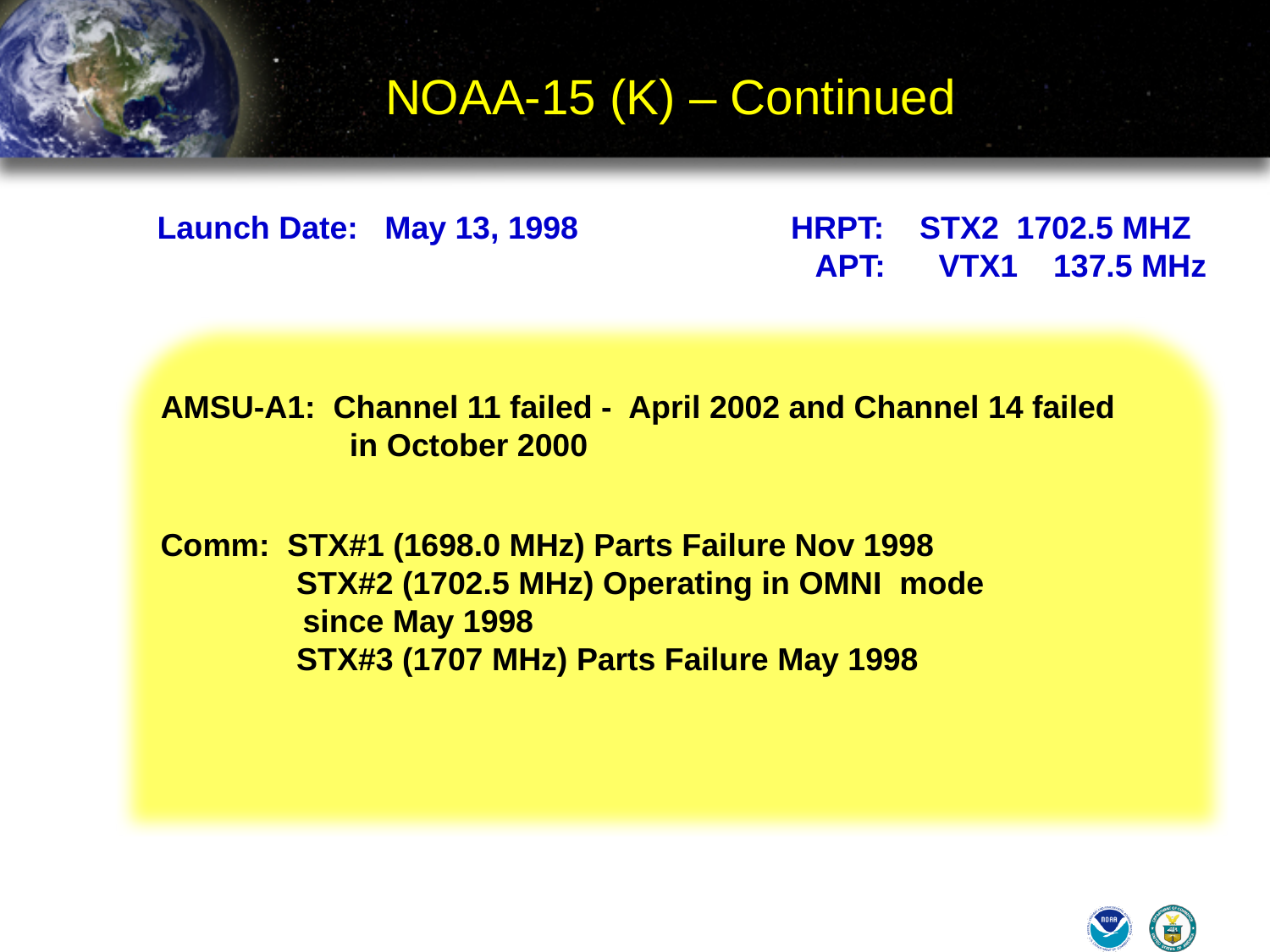

# NOAA-15 (K) – Continued
Launch Date:   May 13, 1998                        HRPT:    STX2  1702.5 MHZ
                                                                          APT:      VTX1    137.5 MHz

AMSU-A1:  Channel 11 failed -  April 2002 and Channel 14 failed    	       in October 2000
Comm:  STX#1 (1698.0 MHz) Parts Failure Nov 1998
	 STX#2 (1702.5 MHz) Operating in OMNI  mode
                since May 1998
	 STX#3 (1707 MHz) Parts Failure May 1998